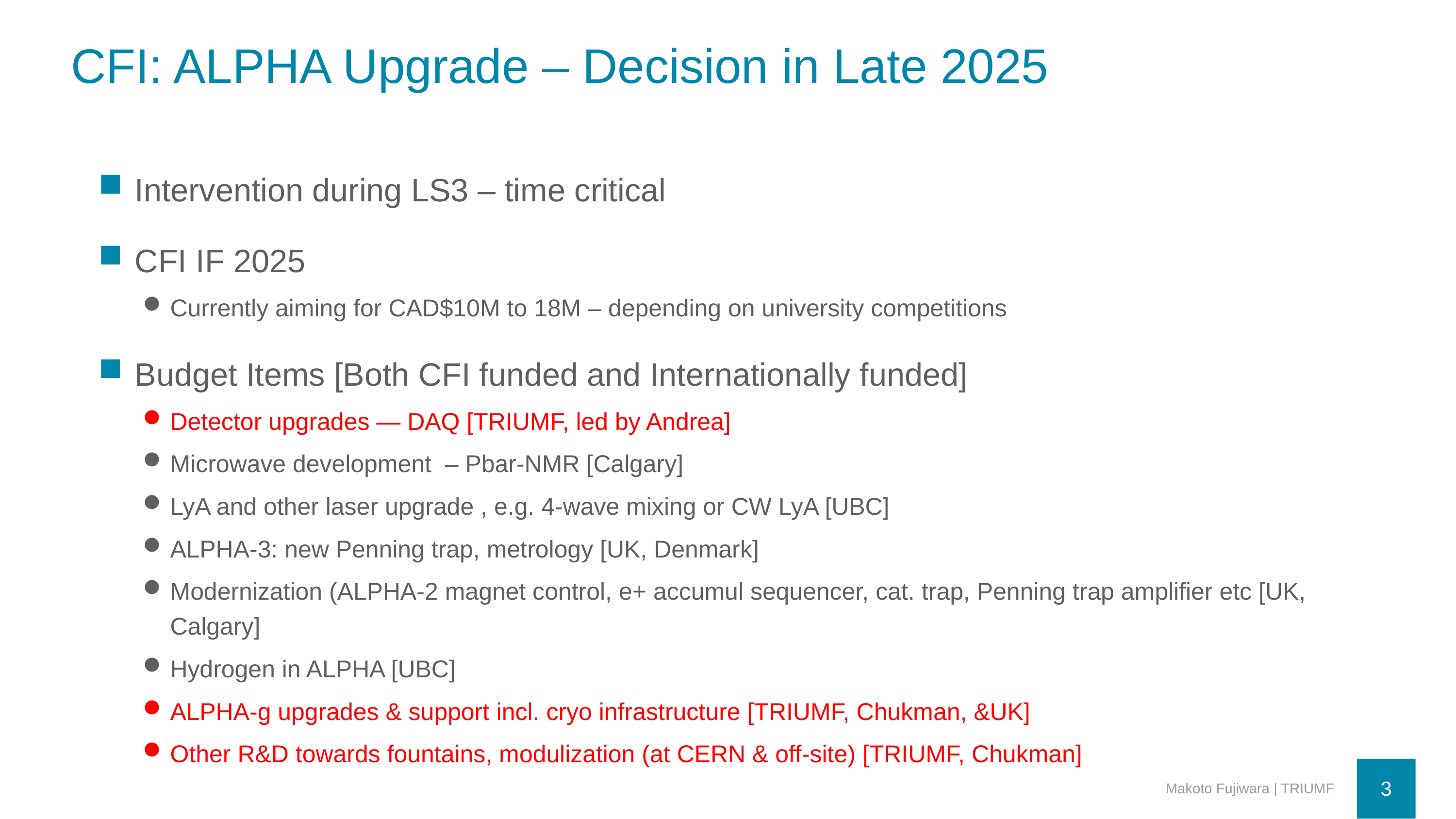

# CFI: ALPHA Upgrade – Decision in Late 2025
Intervention during LS3 – time critical
CFI IF 2025
Currently aiming for CAD$10M to 18M – depending on university competitions
Budget Items [Both CFI funded and Internationally funded]
Detector upgrades — DAQ [TRIUMF, led by Andrea]
Microwave development  – Pbar-NMR [Calgary]
LyA and other laser upgrade , e.g. 4-wave mixing or CW LyA [UBC]
ALPHA-3: new Penning trap, metrology [UK, Denmark]
Modernization (ALPHA-2 magnet control, e+ accumul sequencer, cat. trap, Penning trap amplifier etc [UK, Calgary]
Hydrogen in ALPHA [UBC]
ALPHA-g upgrades & support incl. cryo infrastructure [TRIUMF, Chukman, &UK]
Other R&D towards fountains, modulization (at CERN & off-site) [TRIUMF, Chukman]
Makoto Fujiwara | TRIUMF
3